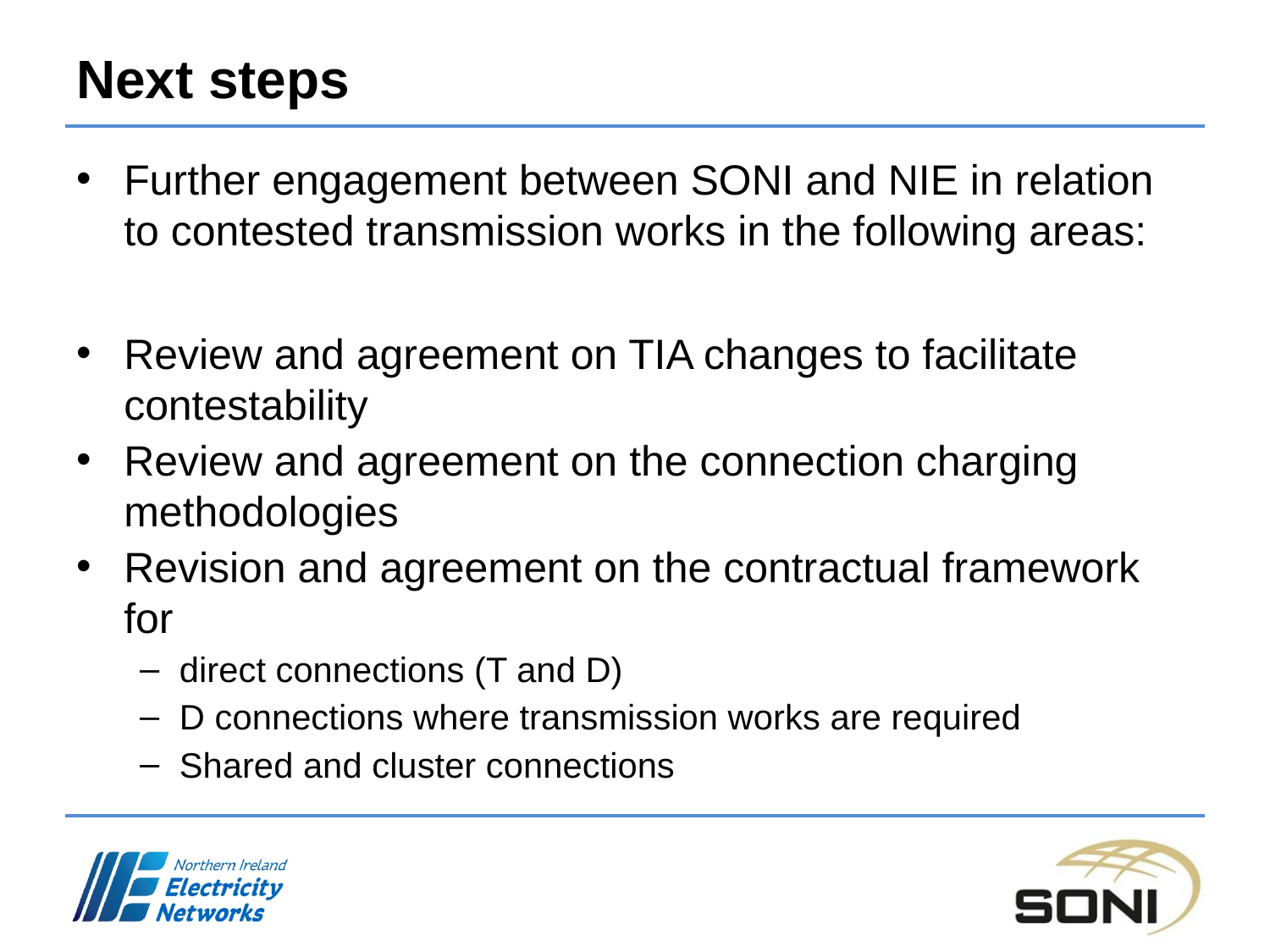

# Next steps
Further engagement between SONI and NIE in relation to contested transmission works in the following areas:

Review and agreement on TIA changes to facilitate contestability
Review and agreement on the connection charging methodologies
Revision and agreement on the contractual framework for
direct connections (T and D)
D connections where transmission works are required
Shared and cluster connections